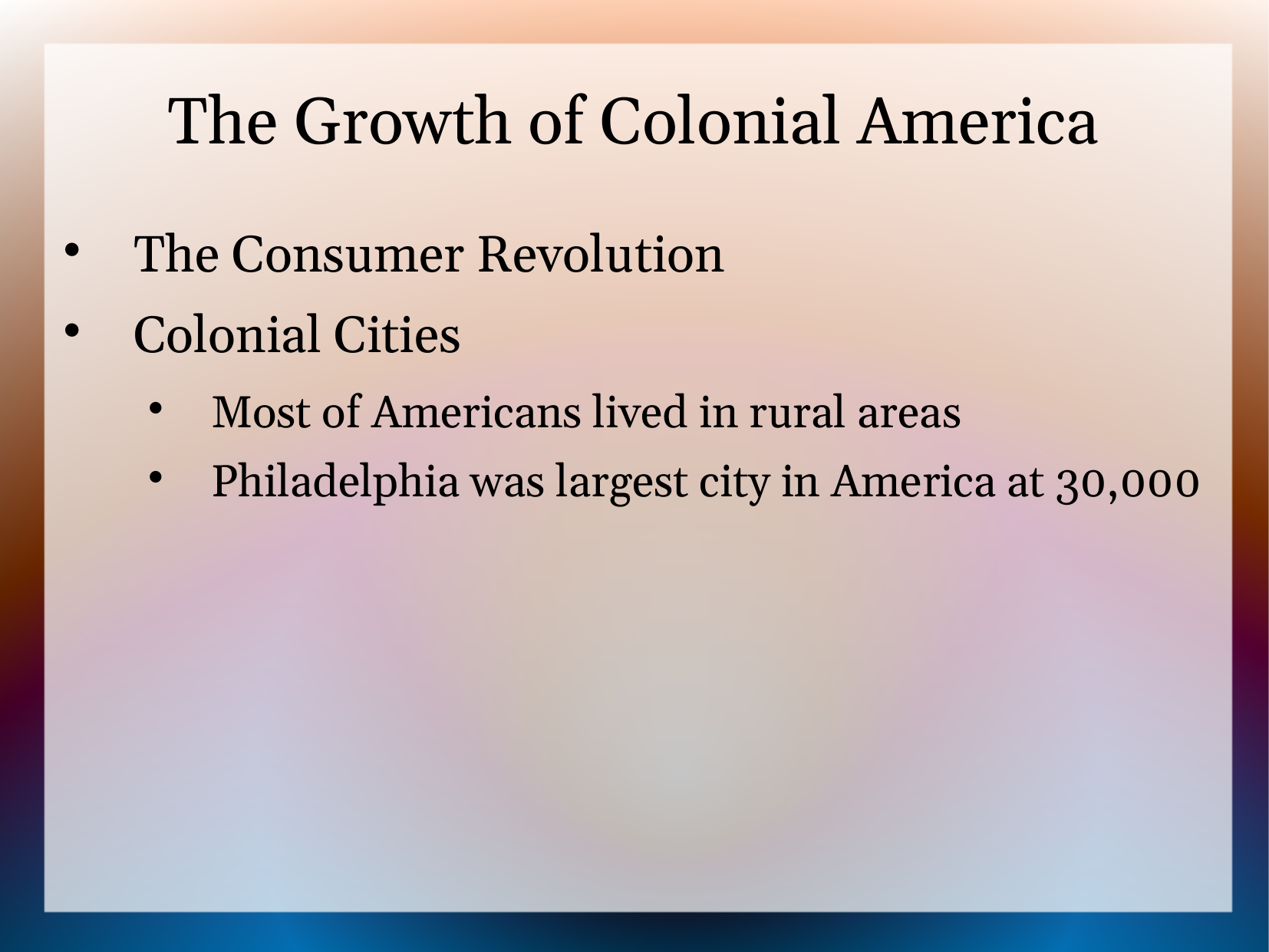

# The Growth of Colonial America
The Consumer Revolution
Colonial Cities
Most of Americans lived in rural areas
Philadelphia was largest city in America at 30,000